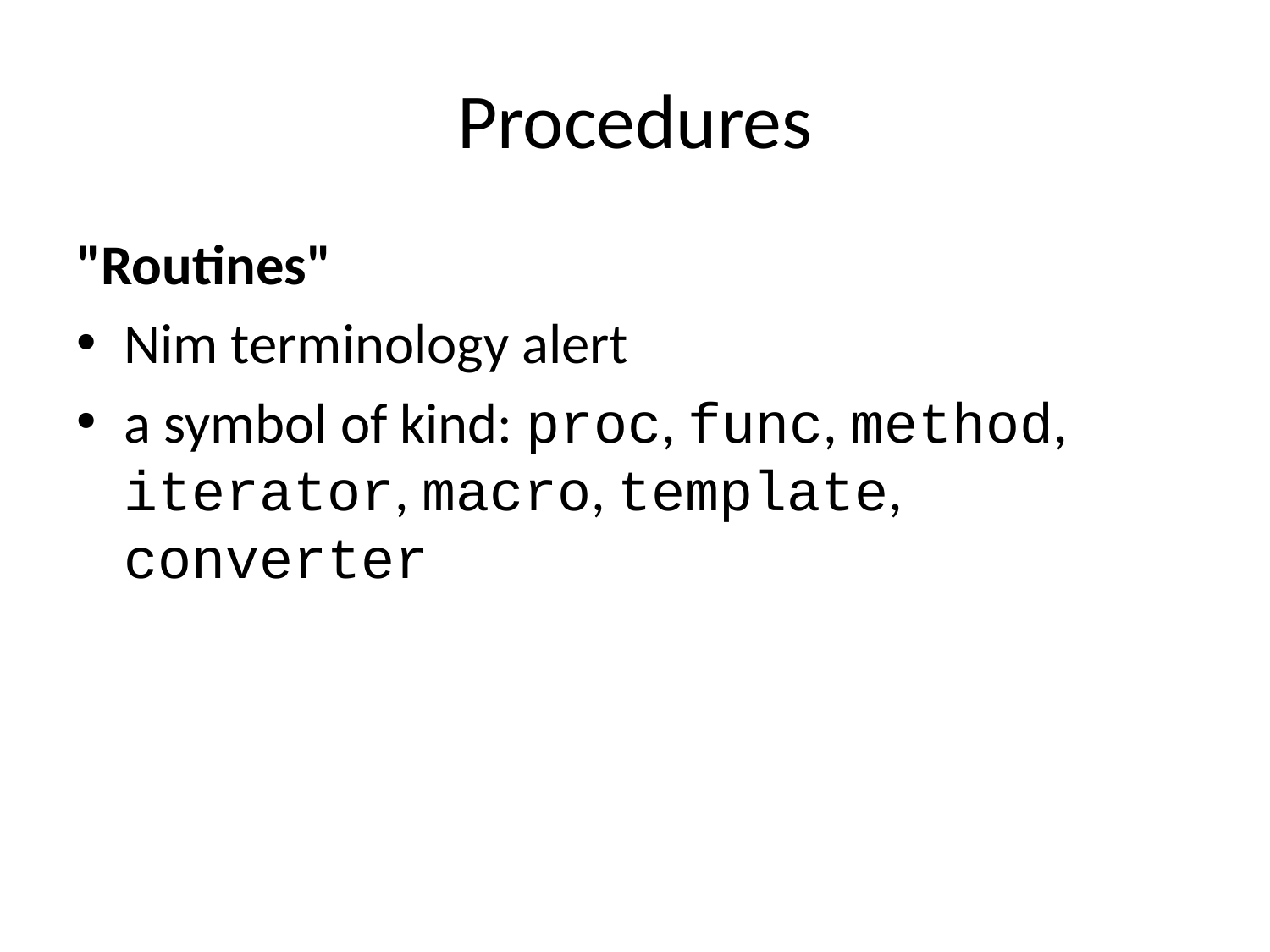

# Procedures
"Routines"
Nim terminology alert
a symbol of kind: proc, func, method, iterator, macro, template, converter